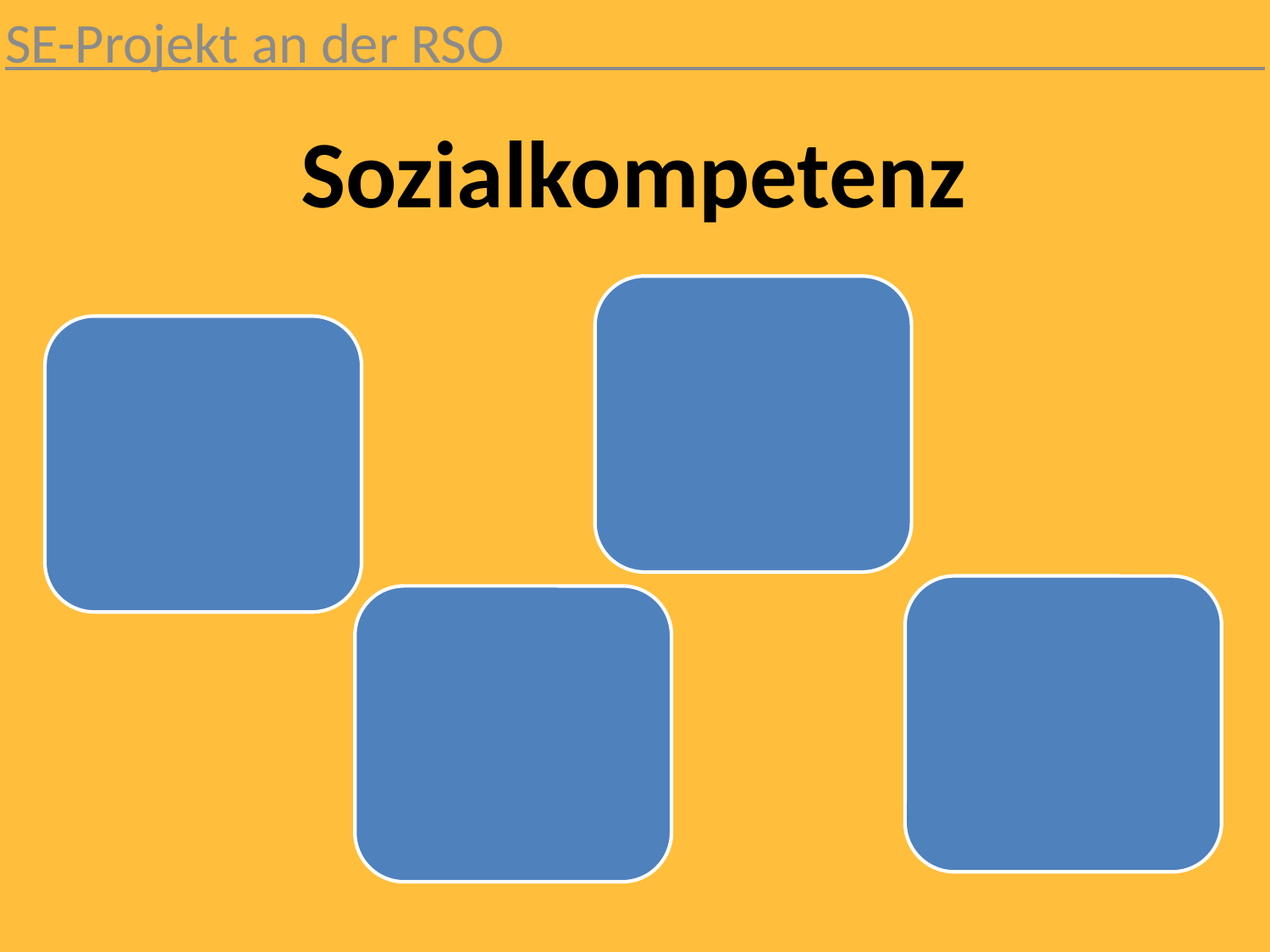

SE-Projekt an der RSO___________________________
Sozialkompetenz
Sich gegenseitig helfen
Sich einordnen können
Verantwortung für eine gemeinsame Sache übernehmen
Fähigkeit entwickeln um Konflikte zu lösen